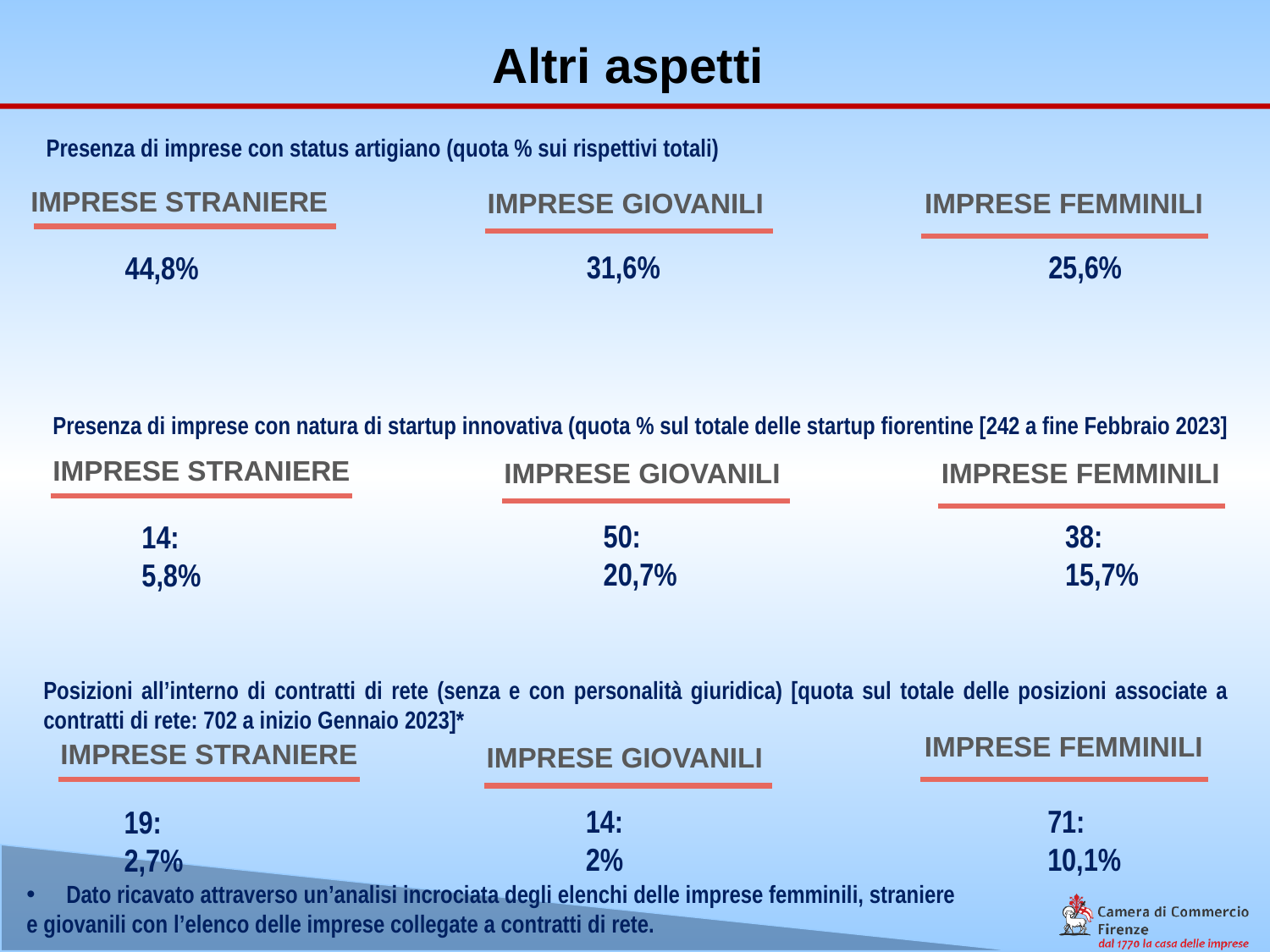

Altri aspetti

Presenza di imprese con status artigiano (quota % sui rispettivi totali)
IMPRESE STRANIERE
IMPRESE GIOVANILI
IMPRESE FEMMINILI
31,6%
25,6%
44,8%
Presenza di imprese con natura di startup innovativa (quota % sul totale delle startup fiorentine [242 a fine Febbraio 2023]
IMPRESE STRANIERE
IMPRESE GIOVANILI
IMPRESE FEMMINILI
50: 20,7%
38: 15,7%
14: 5,8%
Posizioni all’interno di contratti di rete (senza e con personalità giuridica) [quota sul totale delle posizioni associate a contratti di rete: 702 a inizio Gennaio 2023]*
IMPRESE FEMMINILI
IMPRESE STRANIERE
IMPRESE GIOVANILI
14: 2%
71: 10,1%
19: 2,7%

Dato ricavato attraverso un’analisi incrociata degli elenchi delle imprese femminili, straniere
e giovanili con l’elenco delle imprese collegate a contratti di rete.